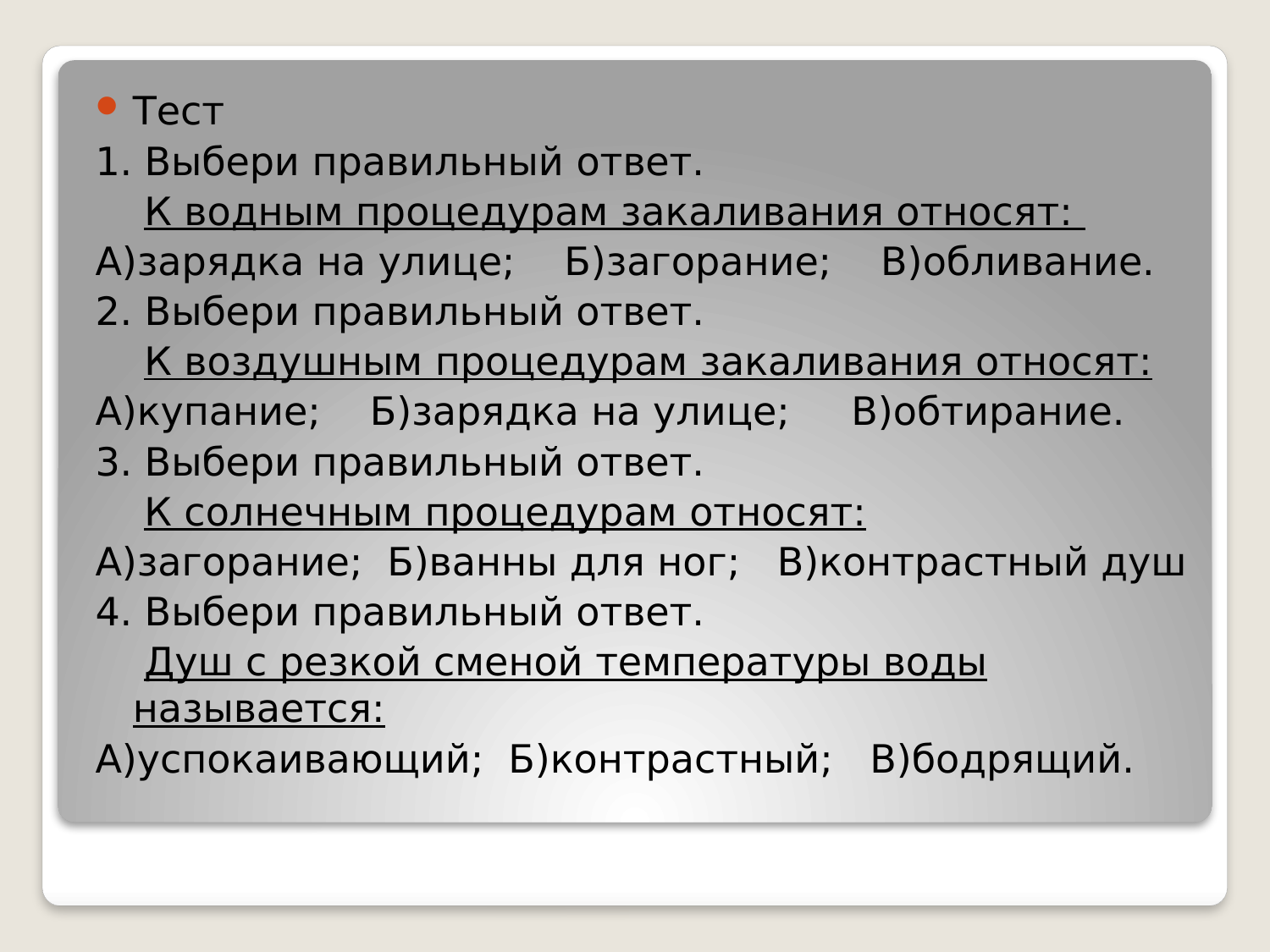

Тест
1. Выбери правильный ответ.
    К водным процедурам закаливания относят:
А)зарядка на улице;    Б)загорание;    В)обливание.
2. Выбери правильный ответ.
    К воздушным процедурам закаливания относят:
А)купание;    Б)зарядка на улице;     В)обтирание.
3. Выбери правильный ответ.
    К солнечным процедурам относят:
А)загорание;  Б)ванны для ног;   В)контрастный душ
4. Выбери правильный ответ.
    Душ с резкой сменой температуры воды называется:
А)успокаивающий;  Б)контрастный;   В)бодрящий.

#